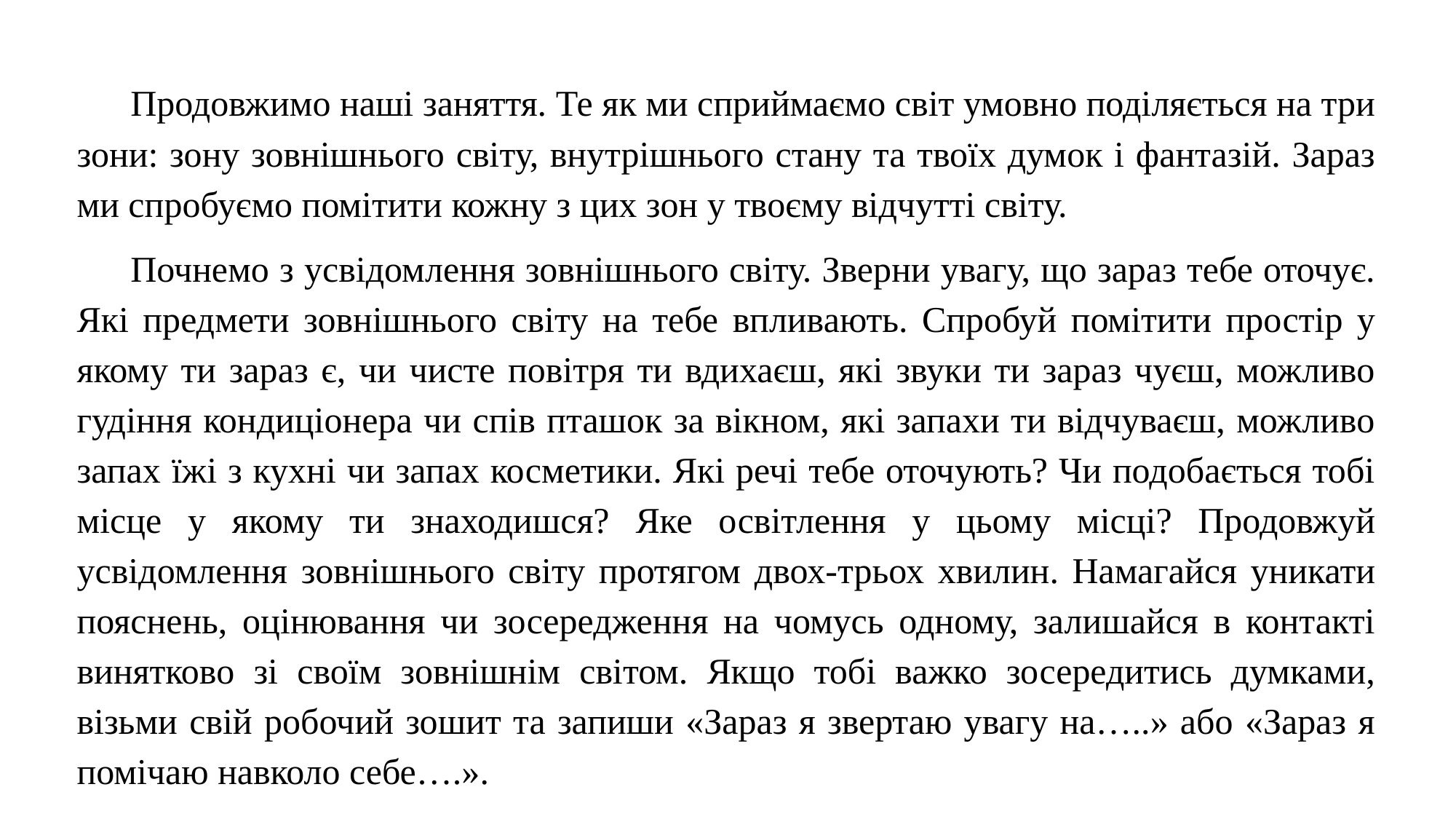

Продовжимо наші заняття. Те як ми сприймаємо світ умовно поділяється на три зони: зону зовнішнього світу, внутрішнього стану та твоїх думок і фантазій. Зараз ми спробуємо помітити кожну з цих зон у твоєму відчутті світу.
Почнемо з усвідомлення зовнішнього світу. Зверни увагу, що зараз тебе оточує. Які предмети зовнішнього світу на тебе впливають. Спробуй помітити простір у якому ти зараз є, чи чисте повітря ти вдихаєш, які звуки ти зараз чуєш, можливо гудіння кондиціонера чи спів пташок за вікном, які запахи ти відчуваєш, можливо запах їжі з кухні чи запах косметики. Які речі тебе оточують? Чи подобається тобі місце у якому ти знаходишся? Яке освітлення у цьому місці? Продовжуй усвідомлення зовнішнього світу протягом двох-трьох хвилин. Намагайся уникати пояснень, оцінювання чи зосередження на чомусь одному, залишайся в контакті винятково зі своїм зовнішнім світом. Якщо тобі важко зосередитись думками, візьми свій робочий зошит та запиши «Зараз я звертаю увагу на…..» або «Зараз я помічаю навколо себе….».